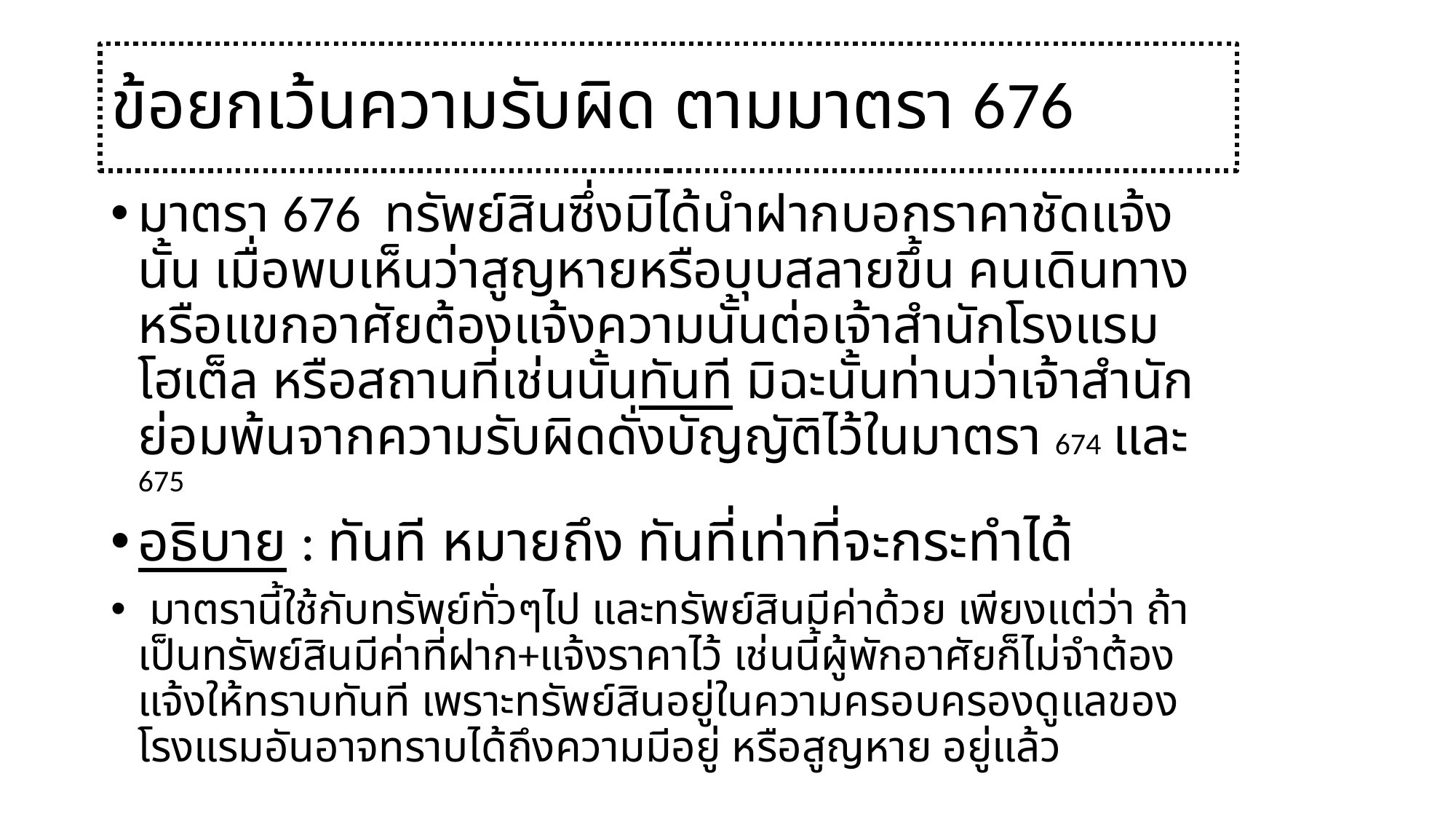

# ข้อยกเว้นความรับผิด ตามมาตรา 676
มาตรา 676  ทรัพย์สินซึ่งมิได้นำฝากบอกราคาชัดแจ้งนั้น เมื่อพบเห็นว่าสูญหายหรือบุบสลายขึ้น คนเดินทางหรือแขกอาศัยต้องแจ้งความนั้นต่อเจ้าสำนักโรงแรม โฮเต็ล หรือสถานที่เช่นนั้นทันที มิฉะนั้นท่านว่าเจ้าสำนักย่อมพ้นจากความรับผิดดั่งบัญญัติไว้ในมาตรา 674 และ 675
อธิบาย : ทันที หมายถึง ทันที่เท่าที่จะกระทำได้
 มาตรานี้ใช้กับทรัพย์ทั่วๆไป และทรัพย์สินมีค่าด้วย เพียงแต่ว่า ถ้าเป็นทรัพย์สินมีค่าที่ฝาก+แจ้งราคาไว้ เช่นนี้ผู้พักอาศัยก็ไม่จำต้องแจ้งให้ทราบทันที เพราะทรัพย์สินอยู่ในความครอบครองดูแลของโรงแรมอันอาจทราบได้ถึงความมีอยู่ หรือสูญหาย อยู่แล้ว